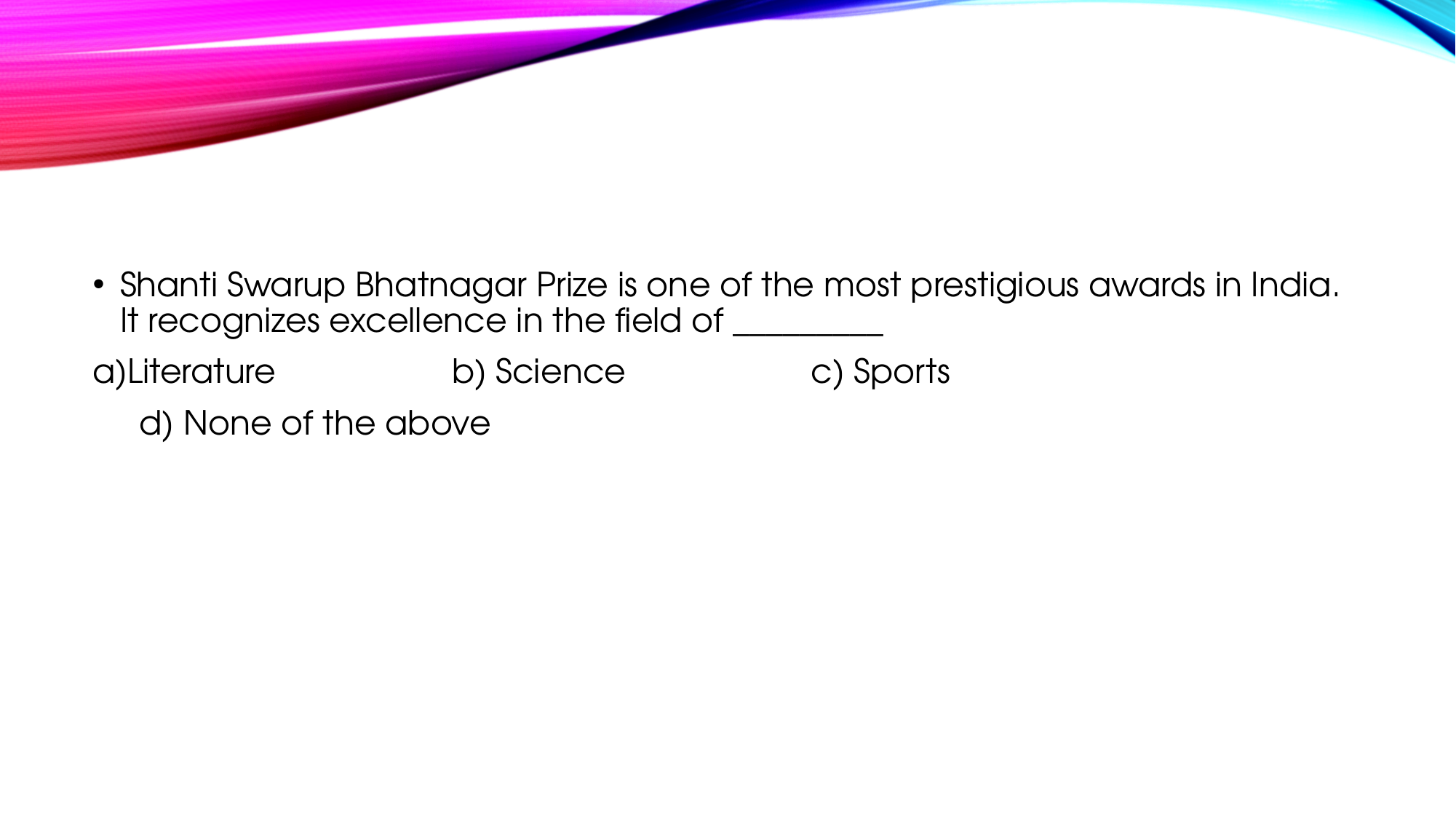

#
Shanti Swarup Bhatnagar Prize is one of the most prestigious awards in India. It recognizes excellence in the field of _________
a)Literature                   b) Science                    c) Sports
     d) None of the above